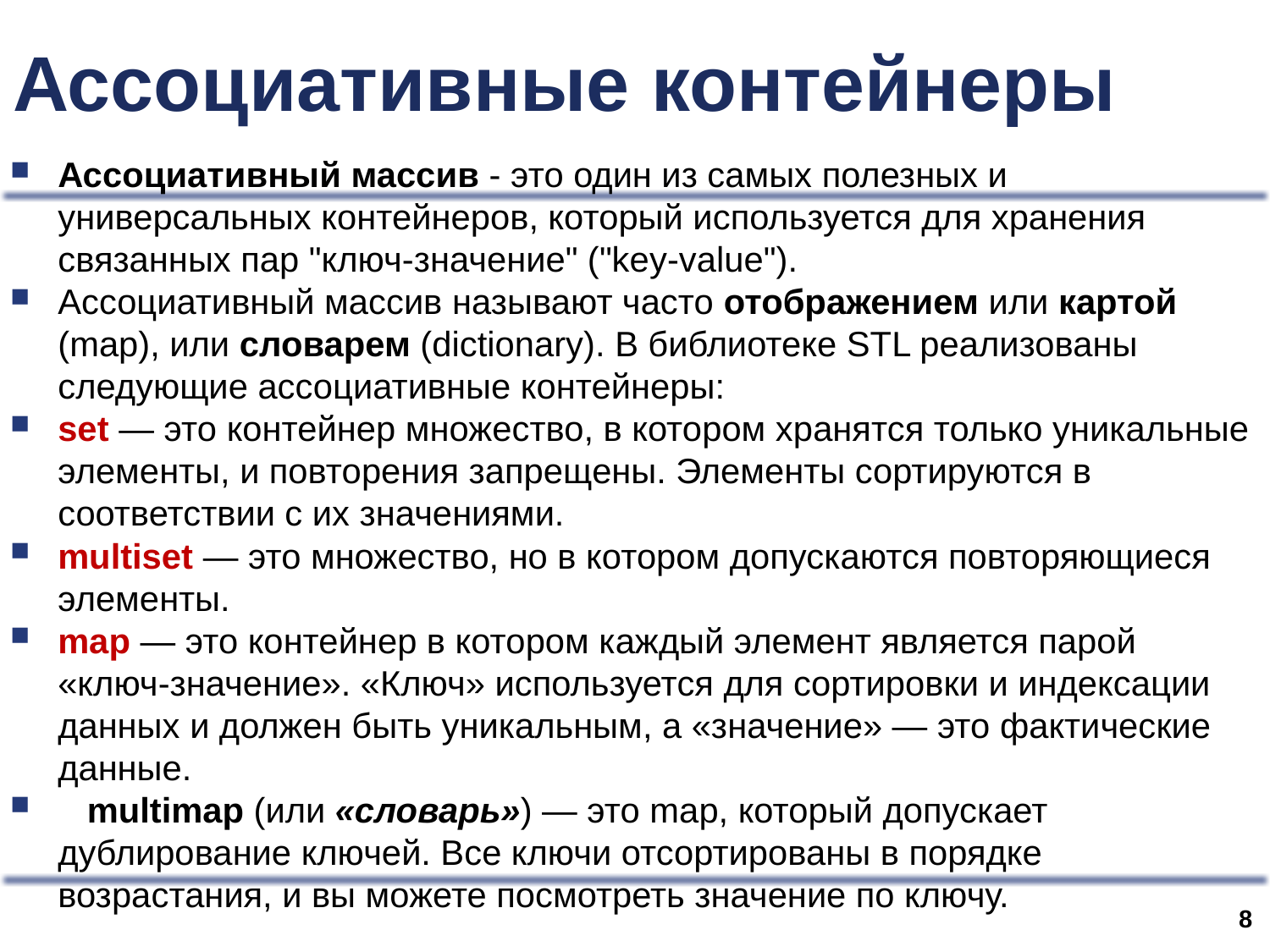

# Ассоциативные контейнеры
Ассоциативный массив - это один из самых полезных и универсальных контейнеров, который используется для хранения связанных пар "ключ-значение" ("key-value").
Ассоциативный массив называют часто отображением или картой (map), или словарем (dictionary). В библиотеке STL реализованы следующие ассоциативные контейнеры:
set — это контейнер множество, в котором хранятся только уникальные элементы, и повторения запрещены. Элементы сортируются в соответствии с их значениями.
multiset — это множество, но в котором допускаются повторяющиеся элементы.
map — это контейнер в котором каждый элемент является парой «ключ-значение». «Ключ» используется для сортировки и индексации данных и должен быть уникальным, а «значение» — это фактические данные.
   multimap (или «словарь») — это map, который допускает дублирование ключей. Все ключи отсортированы в порядке возрастания, и вы можете посмотреть значение по ключу.

8